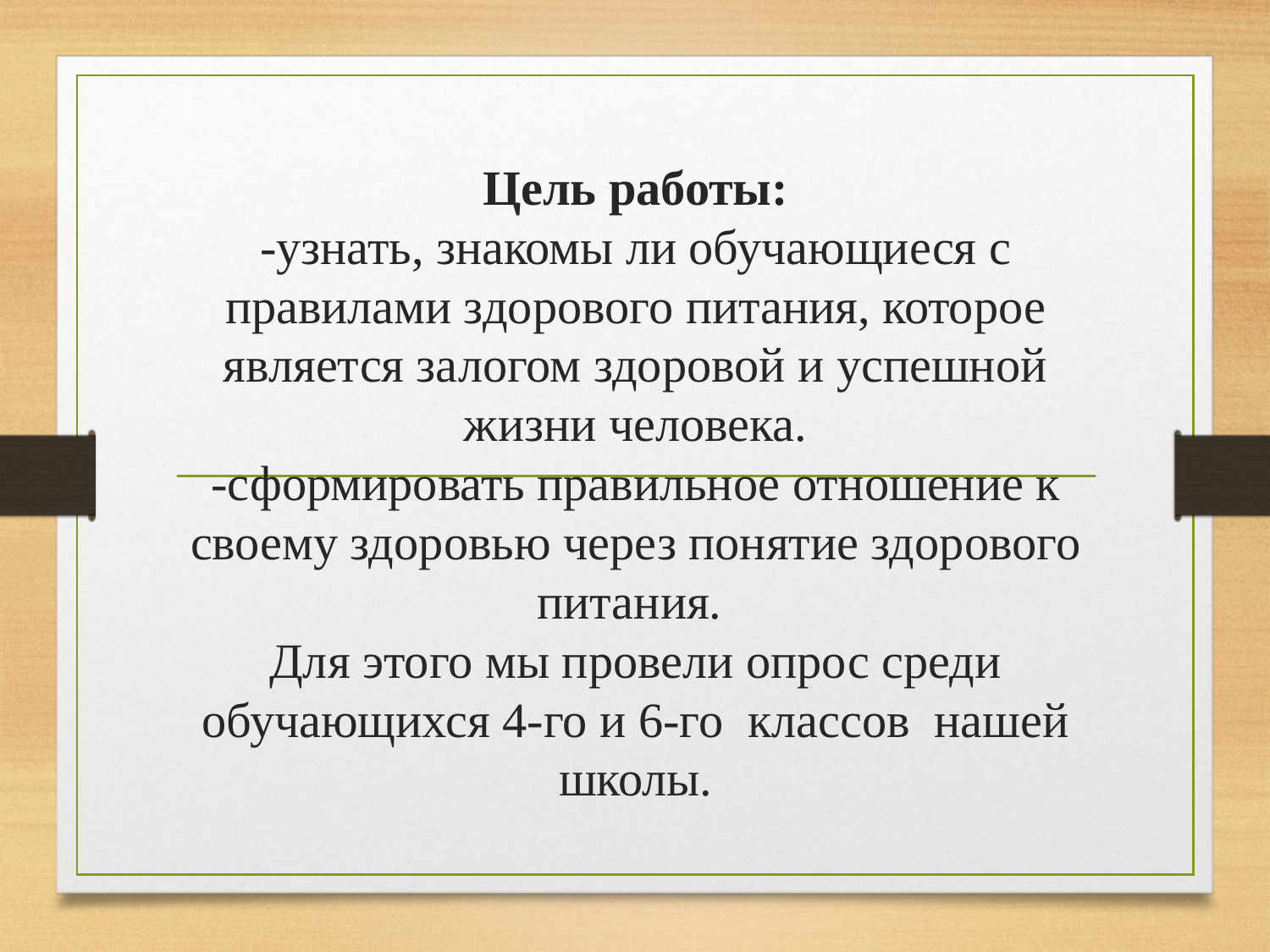

# Цель работы: -узнать, знакомы ли обучающиеся с правилами здорового питания, которое является залогом здоровой и успешной жизни человека. -сформировать правильное отношение к своему здоровью через понятие здорового питания. Для этого мы провели опрос среди обучающихся 4-го и 6-го  классов  нашей школы.